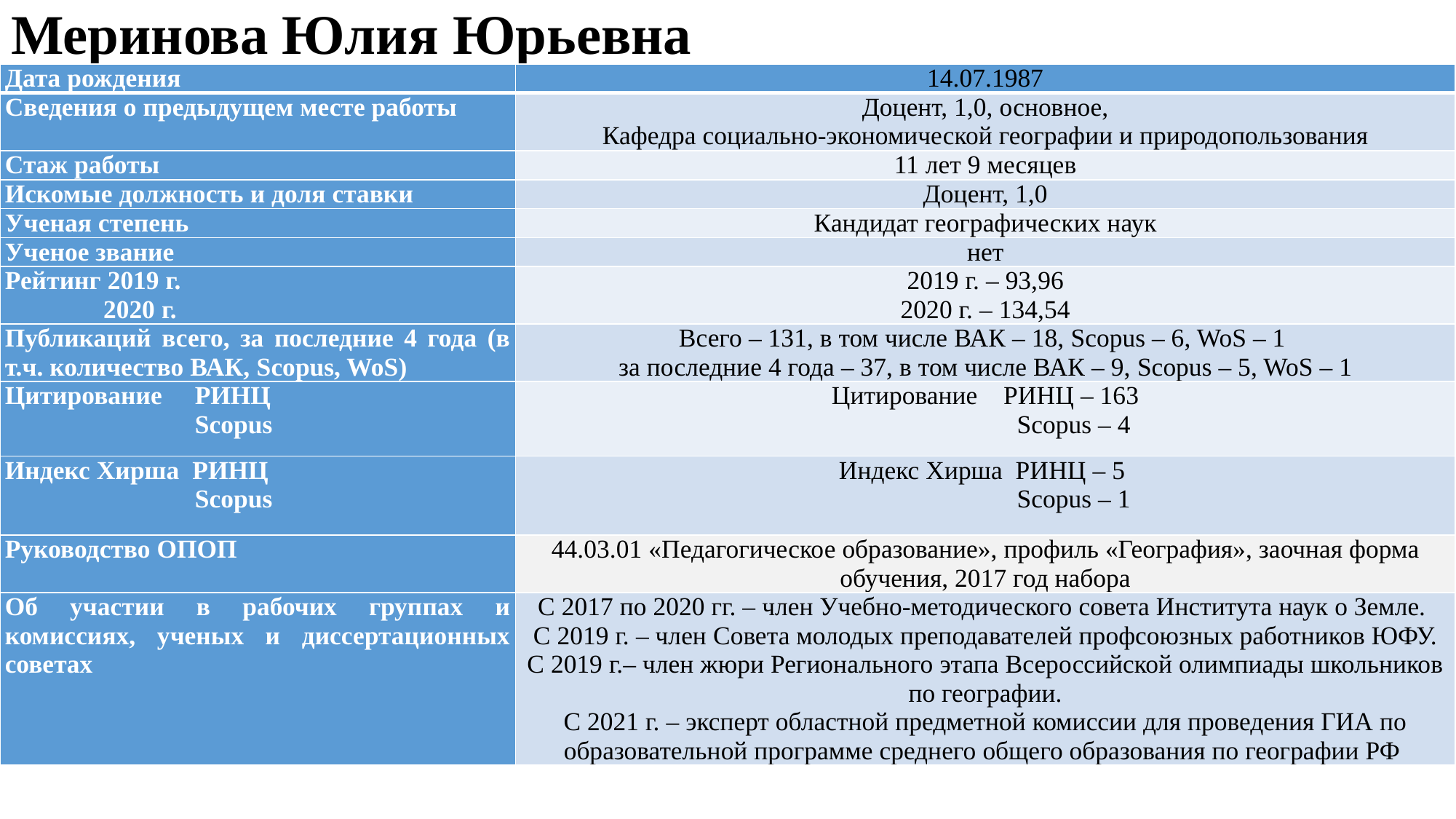

# Меринова Юлия Юрьевна
| Дата рождения | 14.07.1987 |
| --- | --- |
| Сведения о предыдущем месте работы | Доцент, 1,0, основное, Кафедра социально-экономической географии и природопользования |
| Стаж работы | 11 лет 9 месяцев |
| Искомые должность и доля ставки | Доцент, 1,0 |
| Ученая степень | Кандидат географических наук |
| Ученое звание | нет |
| Рейтинг 2019 г. 2020 г. | 2019 г. – 93,96 2020 г. – 134,54 |
| Публикаций всего, за последние 4 года (в т.ч. количество ВАК, Scopus, WoS) | Всего – 131, в том числе ВАК – 18, Scopus – 6, WoS – 1 за последние 4 года – 37, в том числе ВАК – 9, Scopus – 5, WoS – 1 |
| Цитирование РИНЦ Scopus | Цитирование РИНЦ – 163 Scopus – 4 |
| Индекс Хирша РИНЦ Scopus | Индекс Хирша РИНЦ – 5 Scopus – 1 |
| Руководство ОПОП | 44.03.01 «Педагогическое образование», профиль «География», заочная форма обучения, 2017 год набора |
| Об участии в рабочих группах и комиссиях, ученых и диссертационных советах | С 2017 по 2020 гг. – член Учебно-методического совета Института наук о Земле. С 2019 г. – член Совета молодых преподавателей профсоюзных работников ЮФУ. С 2019 г.– член жюри Регионального этапа Всероссийской олимпиады школьников по географии. С 2021 г. – эксперт областной предметной комиссии для проведения ГИА по образовательной программе среднего общего образования по географии РФ |